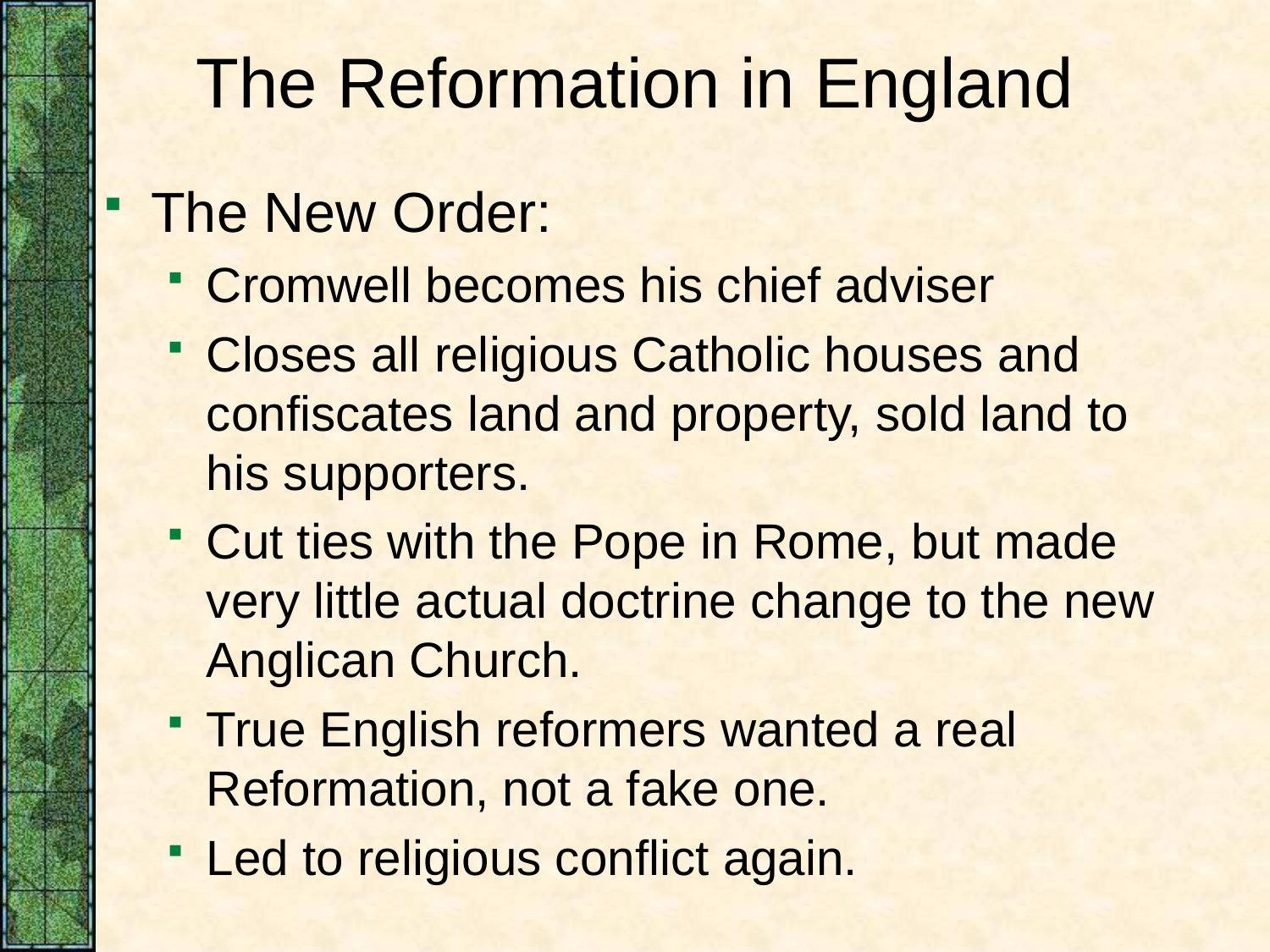

# The Reformation in England
The New Order:
Cromwell becomes his chief adviser
Closes all religious Catholic houses and confiscates land and property, sold land to his supporters.
Cut ties with the Pope in Rome, but made very little actual doctrine change to the new Anglican Church.
True English reformers wanted a real Reformation, not a fake one.
Led to religious conflict again.